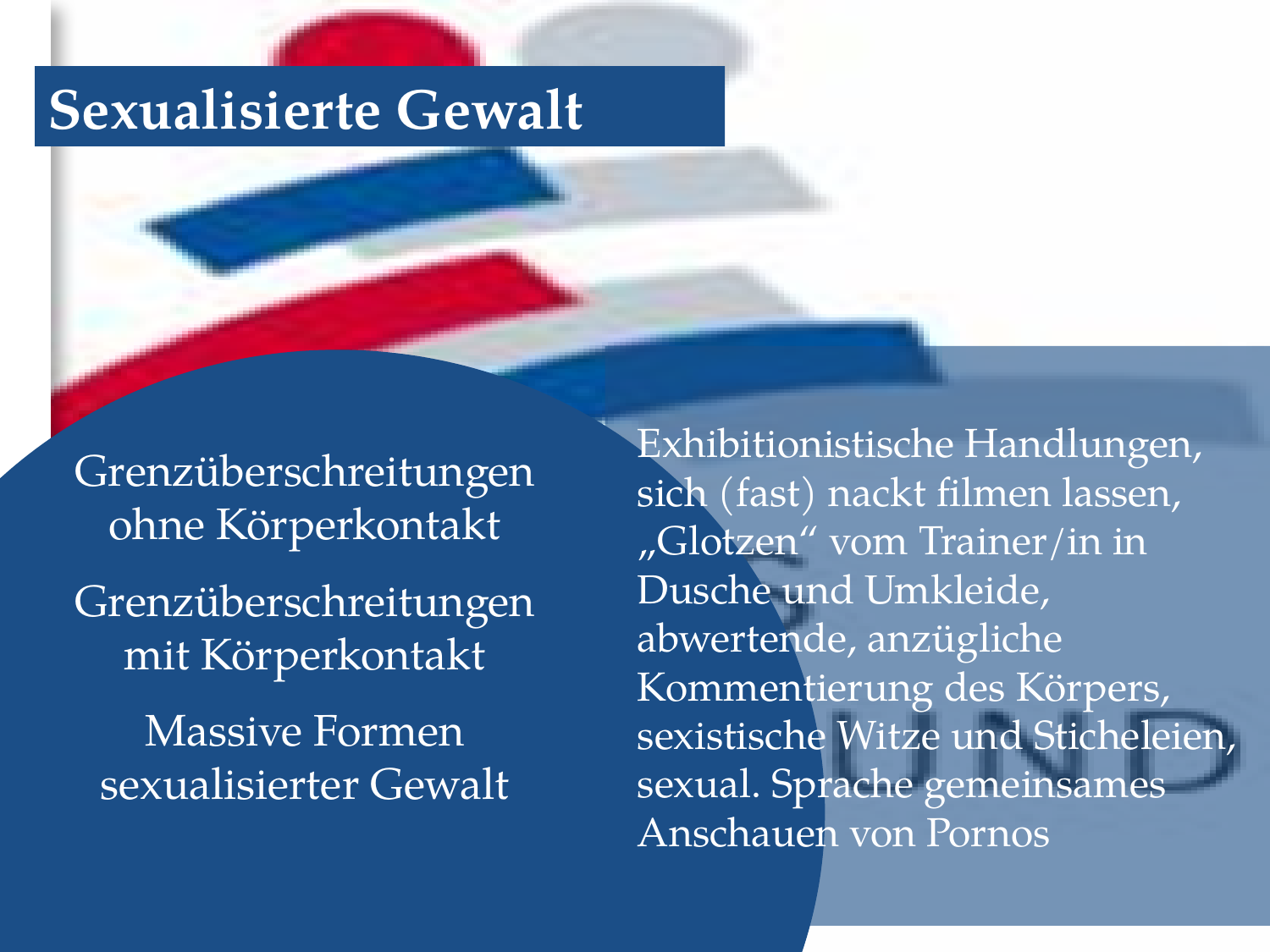

Sexualisierte Gewalt

Exhibitionistische Handlungen,
sich (fast) nackt filmen lassen,
„Glotzen“ vom Trainer/in in Dusche und Umkleide,
abwertende, anzügliche Kommentierung des Körpers,
sexistische Witze und Sticheleien, sexual. Sprache gemeinsames Anschauen von Pornos
Grenzüberschreitungen ohne Körperkontakt
Grenzüberschreitungen mit Körperkontakt
Massive Formen sexualisierter Gewalt